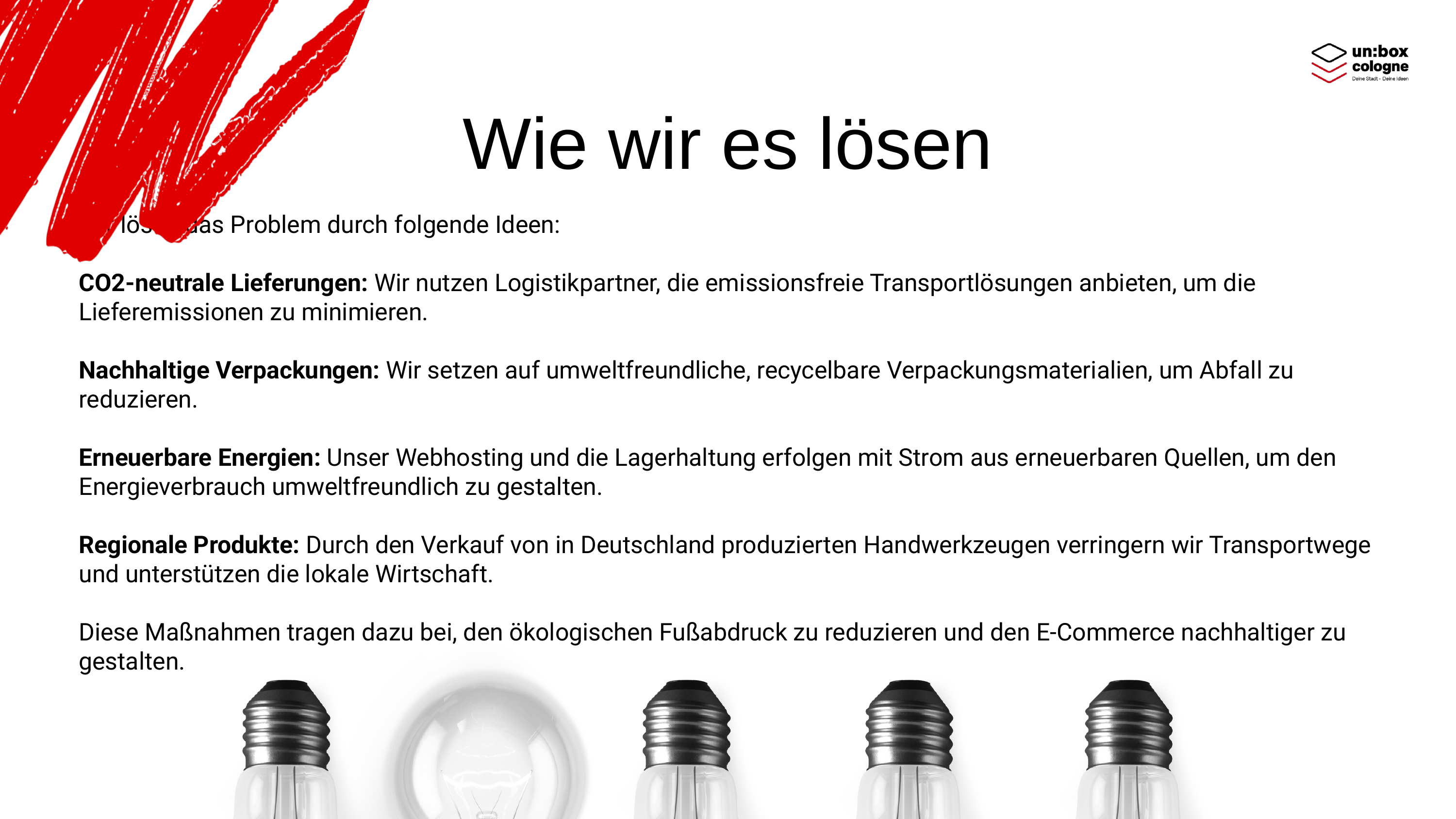

Wie wir es lösen
Wir lösen das Problem durch folgende Ideen:

CO2-neutrale Lieferungen: Wir nutzen Logistikpartner, die emissionsfreie Transportlösungen anbieten, um die Lieferemissionen zu minimieren.

Nachhaltige Verpackungen: Wir setzen auf umweltfreundliche, recycelbare Verpackungsmaterialien, um Abfall zu reduzieren.

Erneuerbare Energien: Unser Webhosting und die Lagerhaltung erfolgen mit Strom aus erneuerbaren Quellen, um den Energieverbrauch umweltfreundlich zu gestalten.

Regionale Produkte: Durch den Verkauf von in Deutschland produzierten Handwerkzeugen verringern wir Transportwege und unterstützen die lokale Wirtschaft.

Diese Maßnahmen tragen dazu bei, den ökologischen Fußabdruck zu reduzieren und den E-Commerce nachhaltiger zu gestalten.